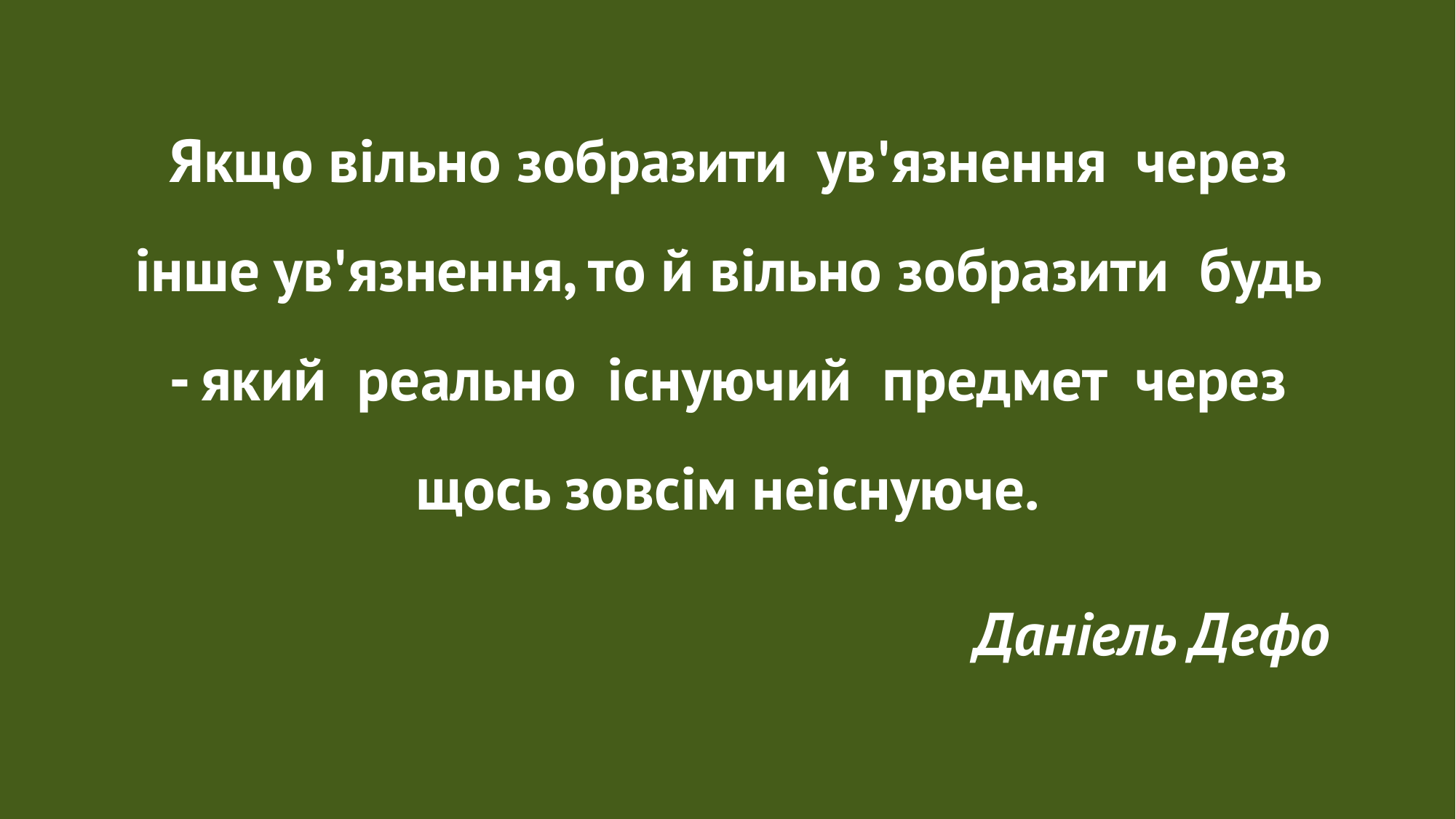

Якщо вільно зобразити  ув'язнення  через інше ув'язнення, то й вільно зобразити  будь - який  реально  існуючий  предмет  через щось зовсім неіснуюче.

Даніель Дефо